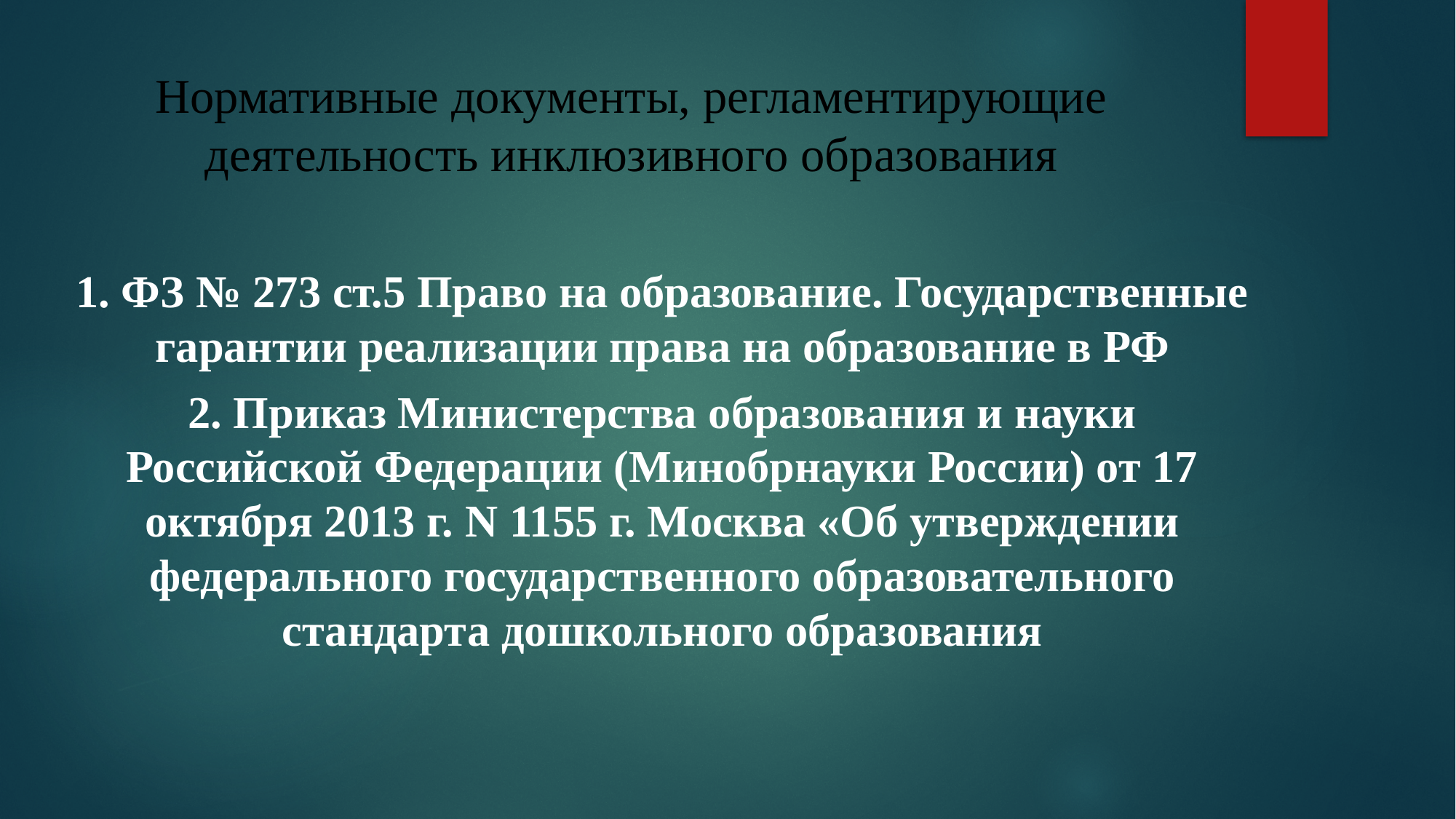

# Нормативные документы, регламентирующие деятельность инклюзивного образования
1. ФЗ № 273 ст.5 Право на образование. Государственные гарантии реализации права на образование в РФ
2. Приказ Министерства образования и науки Российской Федерации (Минобрнауки России) от 17 октября 2013 г. N 1155 г. Москва «Об утверждении федерального государственного образовательного стандарта дошкольного образования